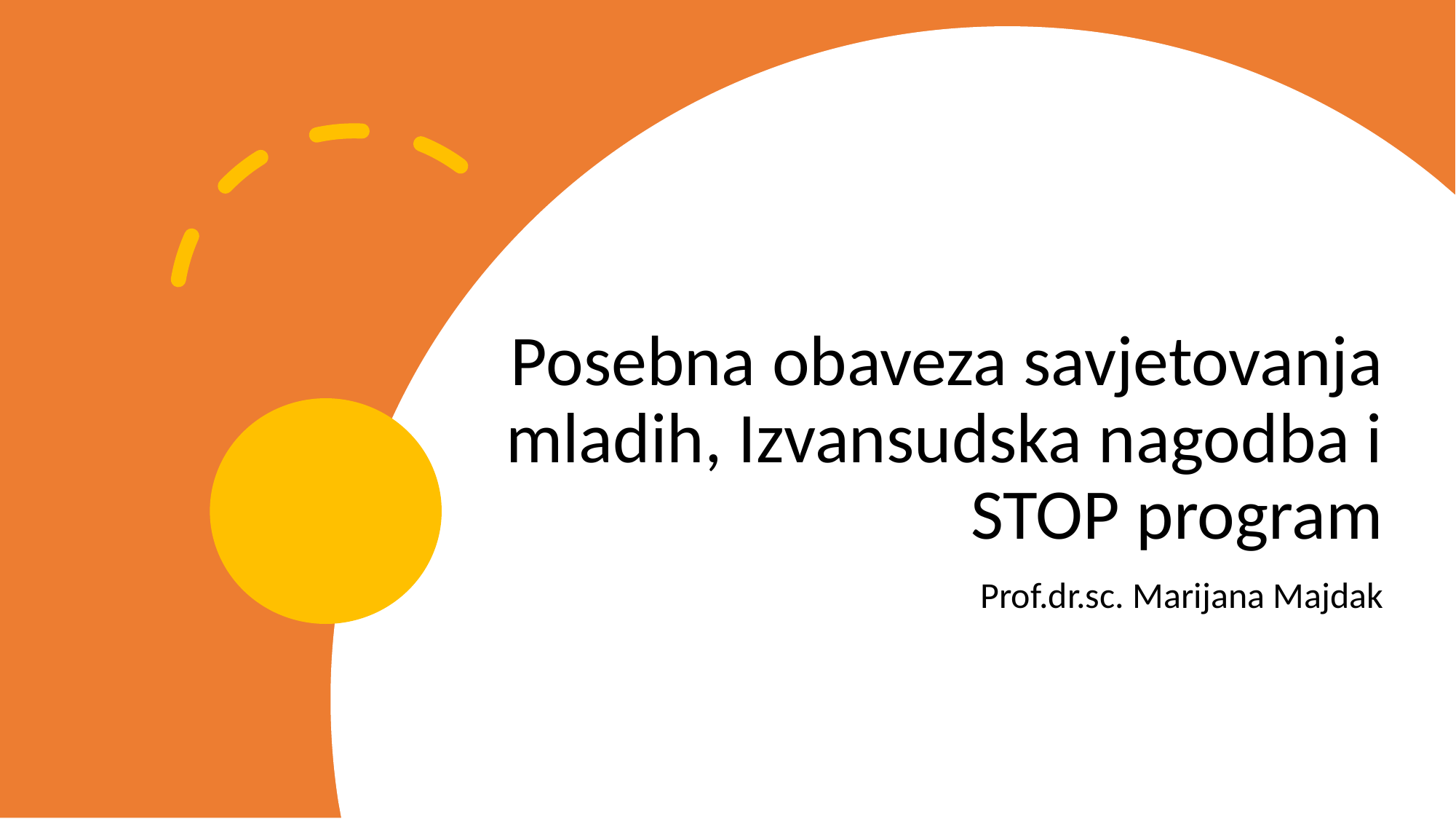

# Posebna obaveza savjetovanja mladih, Izvansudska nagodba i STOP program

Prof.dr.sc. Marijana Majdak